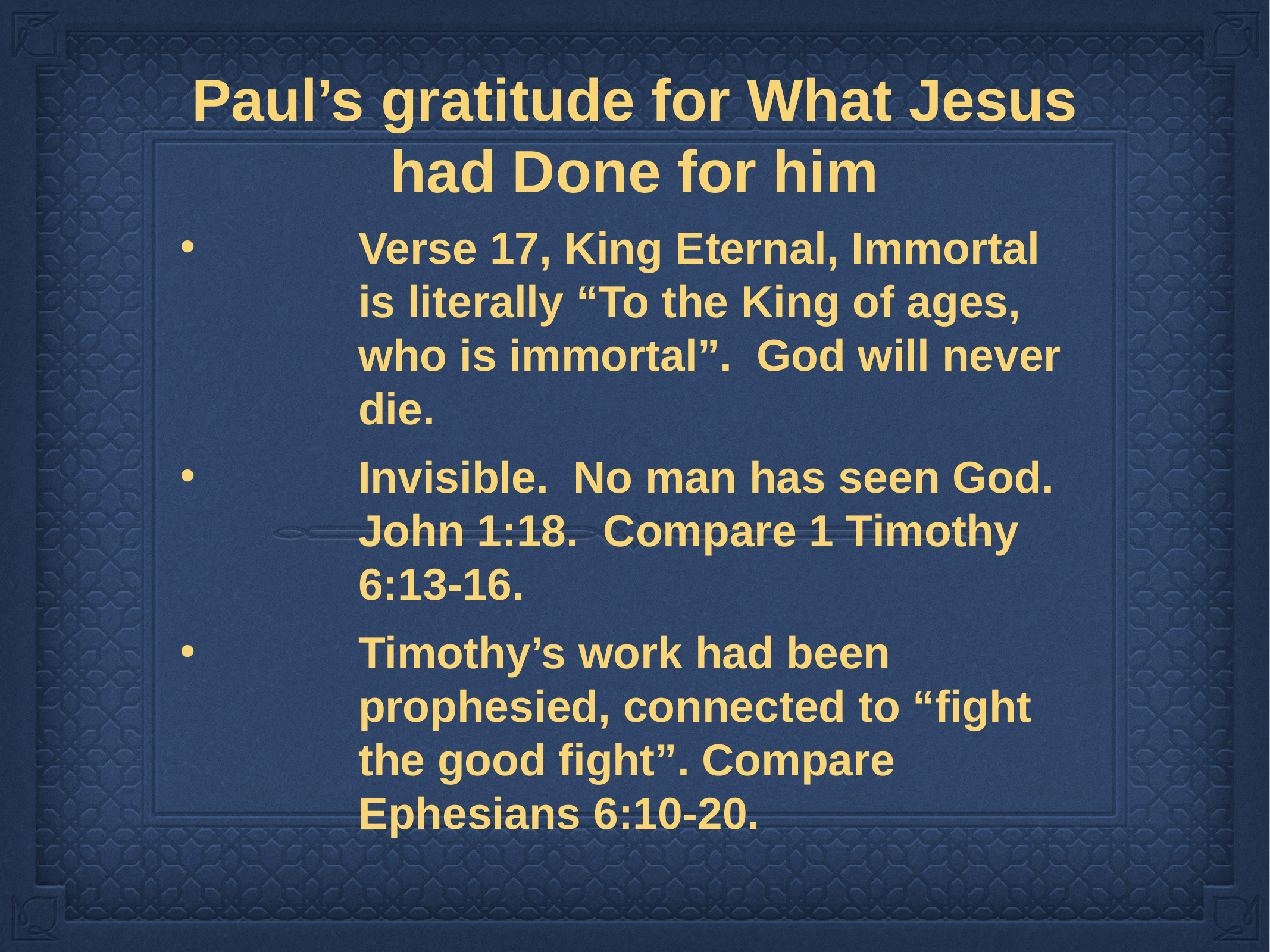

Paul’s gratitude for What Jesus had Done for him
Verse 17, King Eternal, Immortal is literally “To the King of ages, who is immortal”.  God will never die.
Invisible.  No man has seen God.  John 1:18.  Compare 1 Timothy 6:13-16.
Timothy’s work had been prophesied, connected to “fight the good fight”. Compare Ephesians 6:10-20.